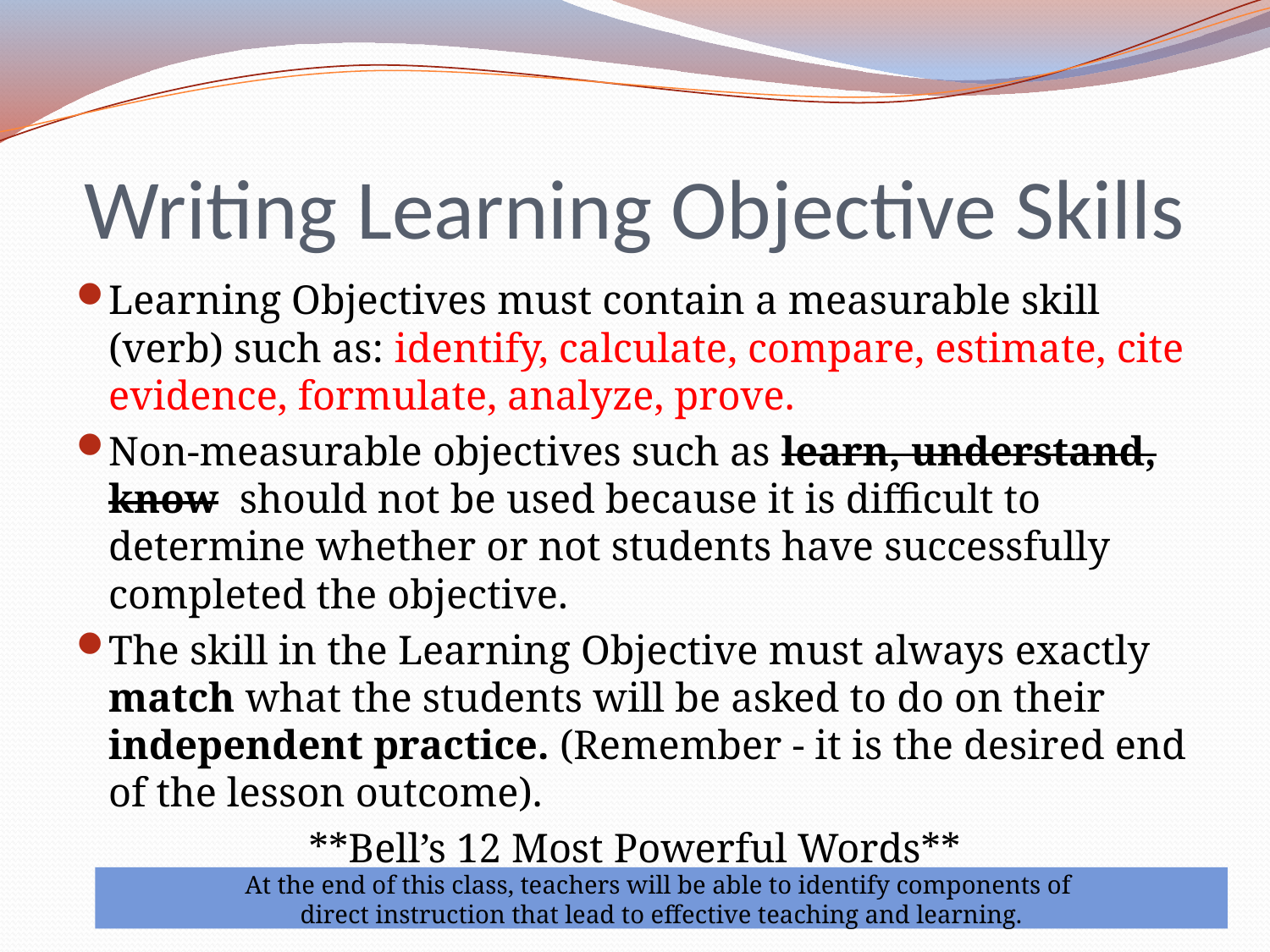

# Writing Learning Objective Skills
Learning Objectives must contain a measurable skill (verb) such as: identify, calculate, compare, estimate, cite evidence, formulate, analyze, prove.
Non-measurable objectives such as learn, understand, know  should not be used because it is difficult to determine whether or not students have successfully completed the objective.
The skill in the Learning Objective must always exactly match what the students will be asked to do on their independent practice. (Remember - it is the desired end of the lesson outcome).
**Bell’s 12 Most Powerful Words**
At the end of this class, teachers will be able to identify components of
direct instruction that lead to effective teaching and learning.